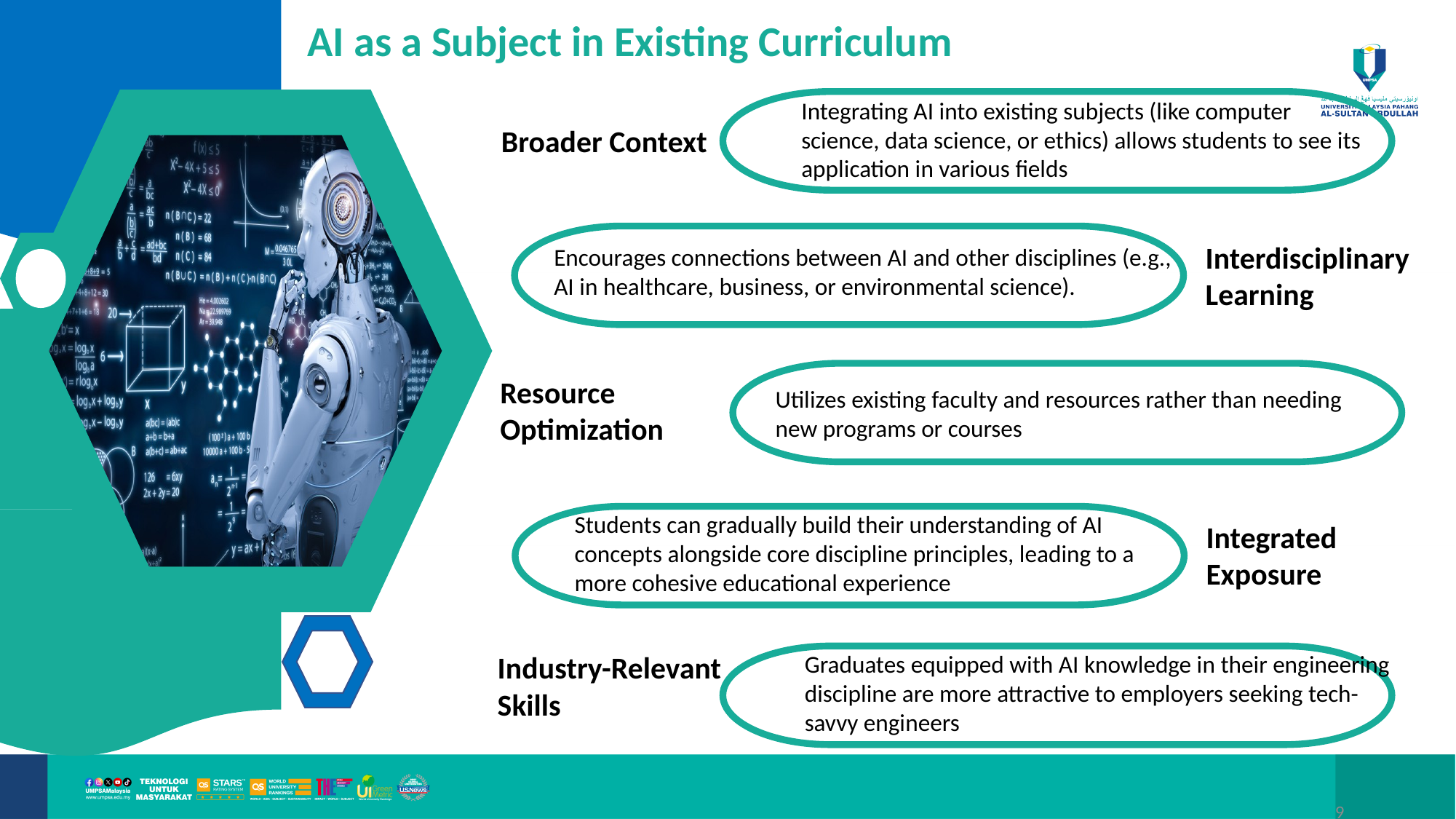

AI as a Subject in Existing Curriculum
Integrating AI into existing subjects (like computer science, data science, or ethics) allows students to see its application in various fields

Broader Context

Interdisciplinary Learning
Encourages connections between AI and other disciplines (e.g., AI in healthcare, business, or environmental science).

Resource Optimization
Utilizes existing faculty and resources rather than needing new programs or courses
Students can gradually build their understanding of AI concepts alongside core discipline principles, leading to a more cohesive educational experience

Integrated Exposure
Industry-Relevant Skills
Graduates equipped with AI knowledge in their engineering discipline are more attractive to employers seeking tech-savvy engineers

9